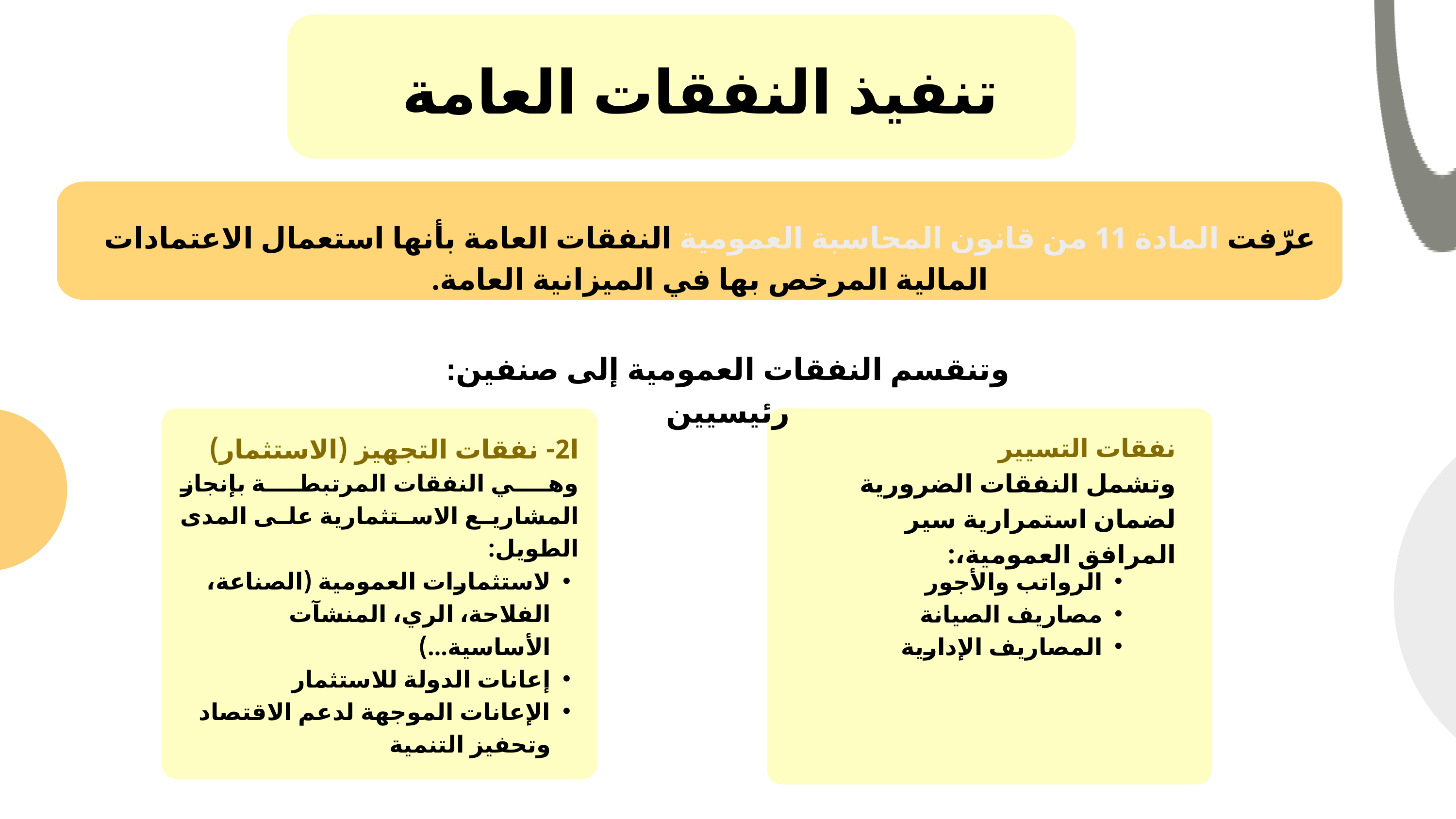

تنفيذ النفقات العامة

عرّفت المادة 11 من قانون المحاسبة العمومية النفقات العامة بأنها استعمال الاعتمادات المالية المرخص بها في الميزانية العامة.

:وتنقسم النفقات العمومية إلى صنفين رئيسيين

ا2- نفقات التجهيز (الاستثمار)
وهي النفقات المرتبطة بإنجاز المشاريع الاستثمارية على المدى الطويل:

نفقات التسيير
وتشمل النفقات الضرورية لضمان استمرارية سير المرافق العمومية،:
لاستثمارات العمومية (الصناعة، الفلاحة، الري، المنشآت الأساسية…)
إعانات الدولة للاستثمار
الإعانات الموجهة لدعم الاقتصاد وتحفيز التنمية

الرواتب والأجور
مصاريف الصيانة
المصاريف الإدارية